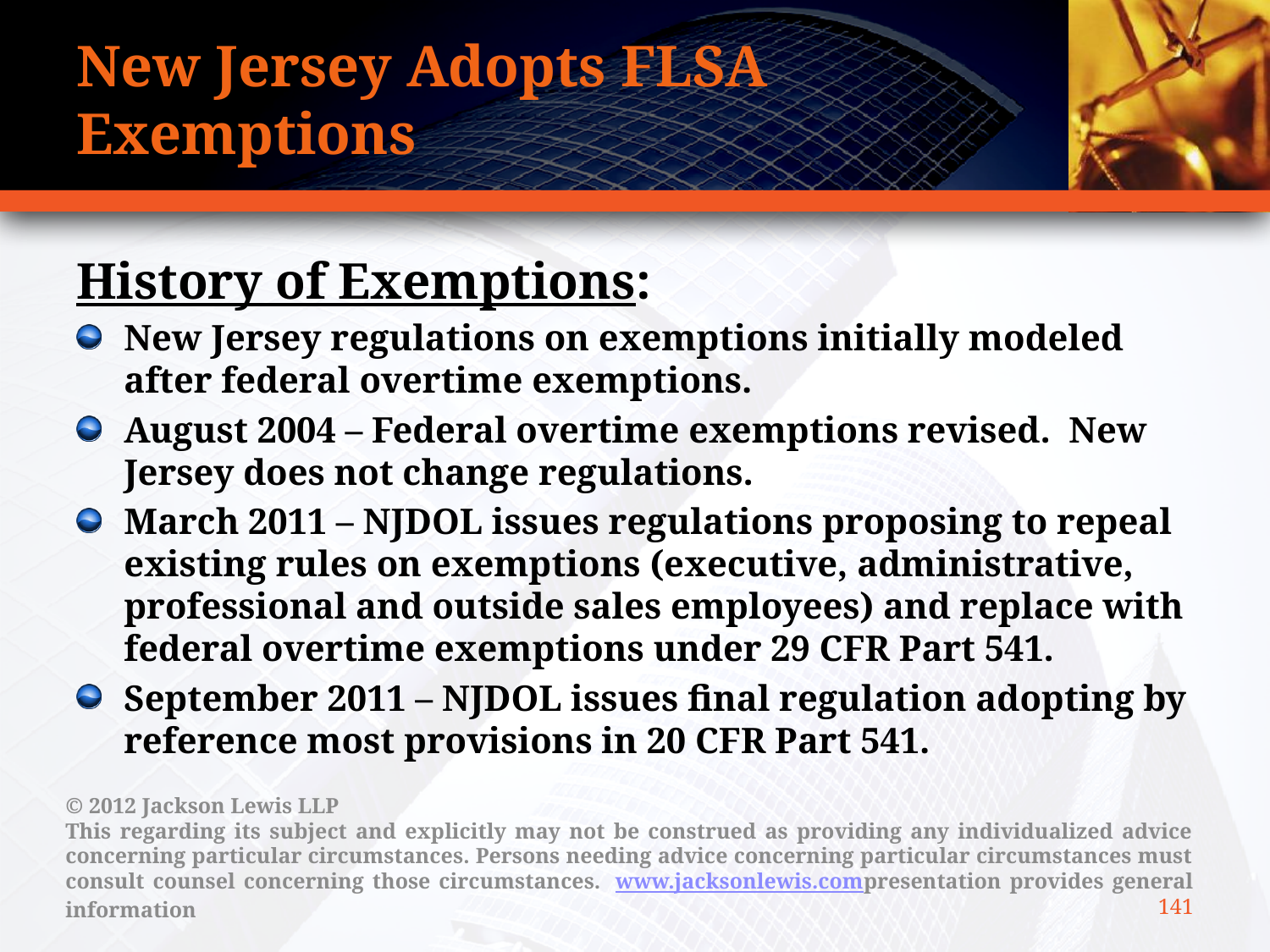

# New Jersey Adopts FLSA Exemptions
History of Exemptions:
New Jersey regulations on exemptions initially modeled after federal overtime exemptions.
August 2004 – Federal overtime exemptions revised.  New Jersey does not change regulations.
March 2011 – NJDOL issues regulations proposing to repeal existing rules on exemptions (executive, administrative, professional and outside sales employees) and replace with federal overtime exemptions under 29 CFR Part 541.
September 2011 – NJDOL issues final regulation adopting by reference most provisions in 20 CFR Part 541.

© 2012 Jackson Lewis LLP
This regarding its subject and explicitly may not be construed as providing any individualized advice concerning particular circumstances. Persons needing advice concerning particular circumstances must consult counsel concerning those circumstances.  www.jacksonlewis.compresentation provides general information
141